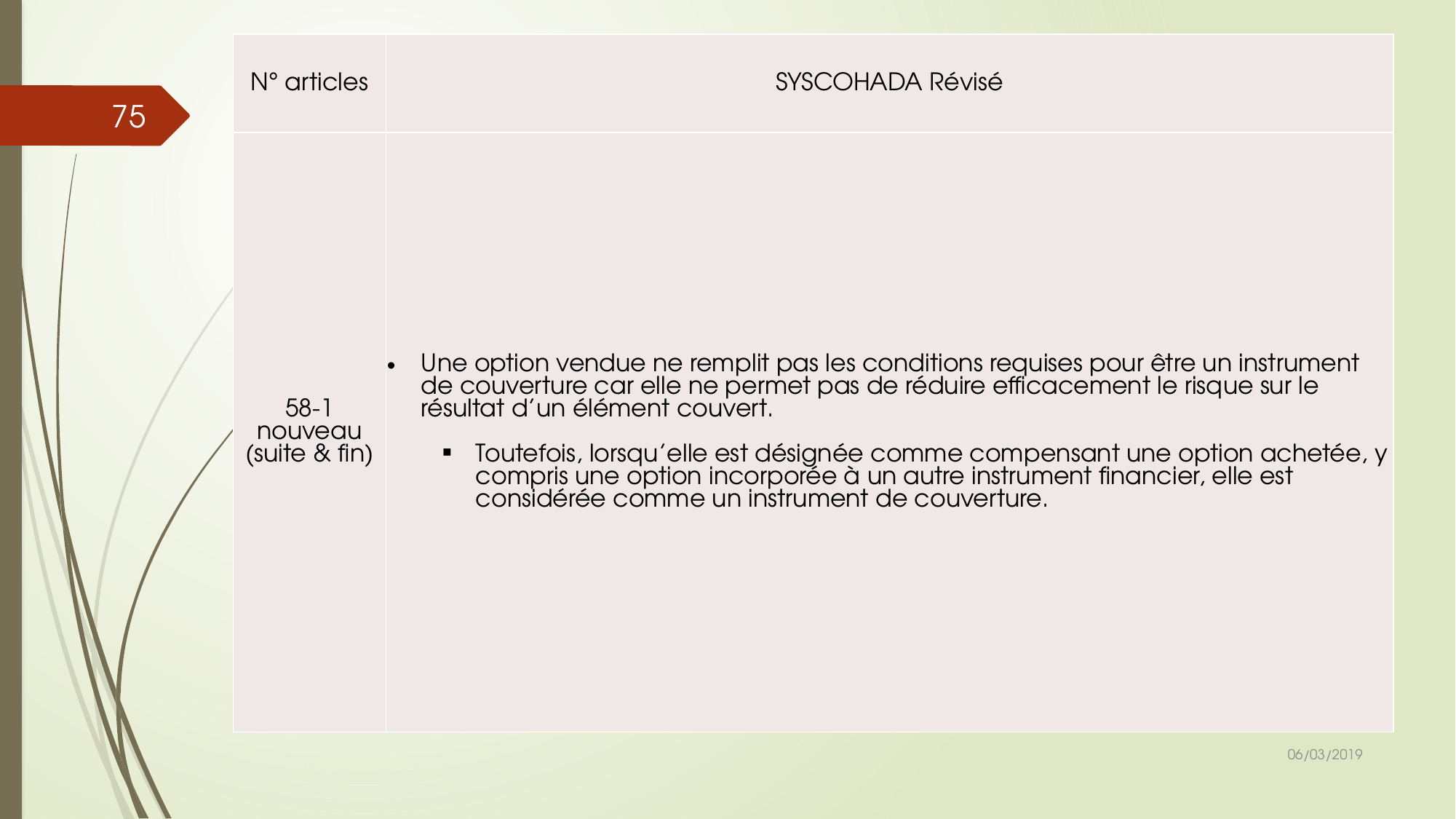

| N° articles | SYSCOHADA Révisé |
| --- | --- |
| 58-1 nouveau (suite & fin) | Une option vendue ne remplit pas les conditions requises pour être un instrument de couverture car elle ne permet pas de réduire efficacement le risque sur le résultat d’un élément couvert. Toutefois, lorsqu’elle est désignée comme compensant une option achetée, y compris une option incorporée à un autre instrument financier, elle est considérée comme un instrument de couverture. |
75
06/03/2019